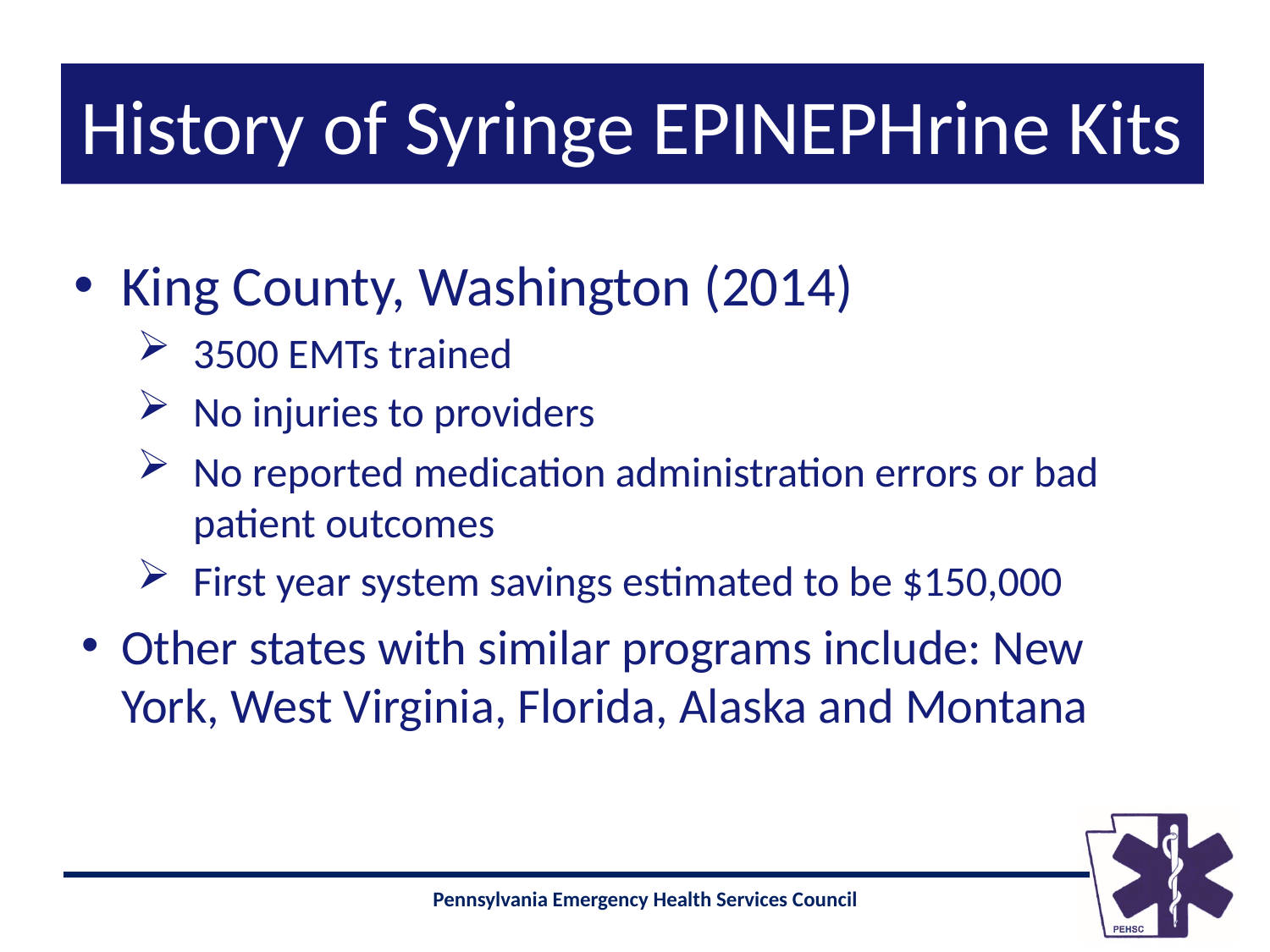

# History of Syringe EPINEPHrine Kits
King County, Washington (2014)
3500 EMTs trained
No injuries to providers
No reported medication administration errors or bad patient outcomes
First year system savings estimated to be $150,000
Other states with similar programs include: New York, West Virginia, Florida, Alaska and Montana